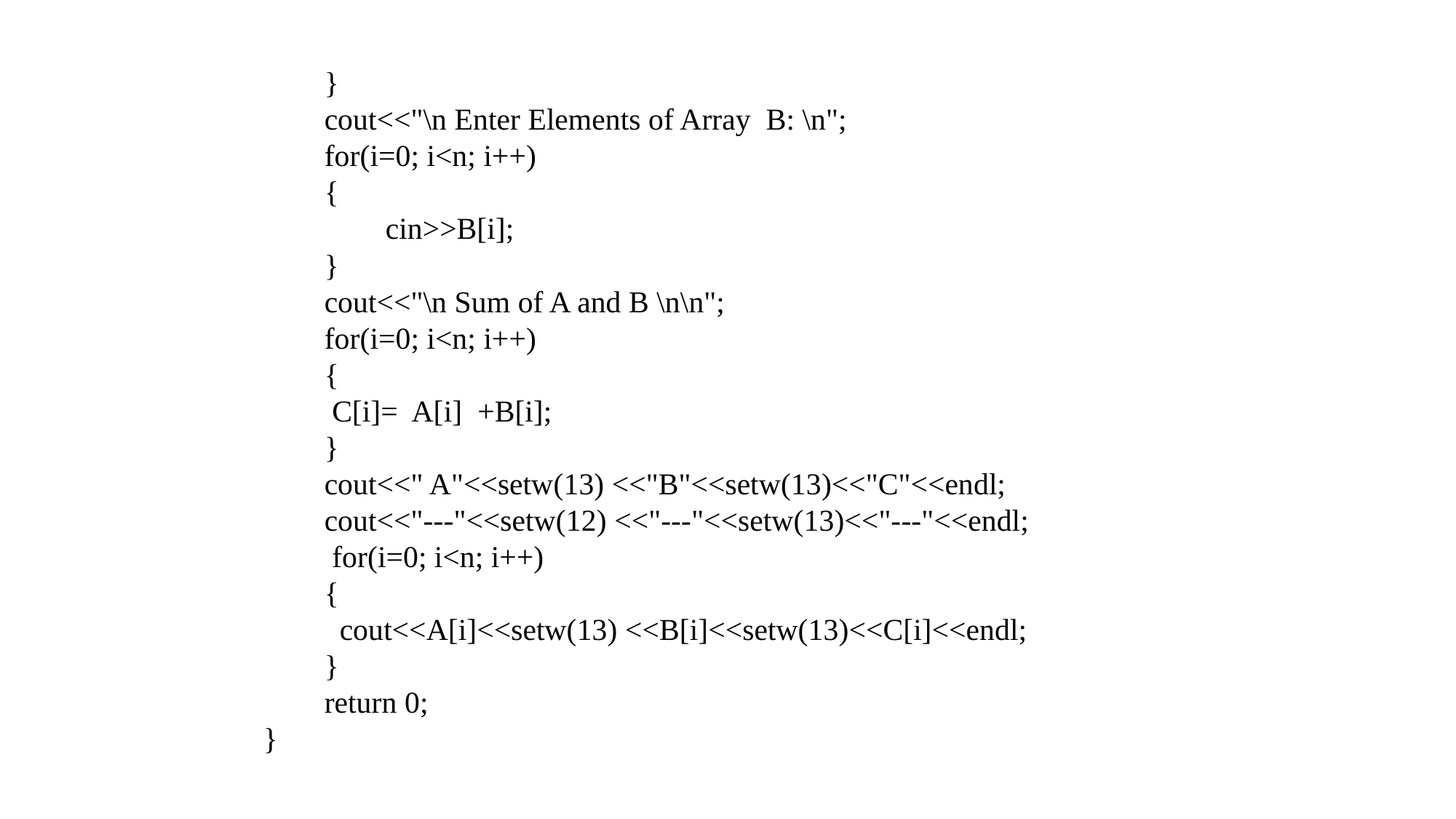

}
        cout<<"\n Enter Elements of Array  B: \n";
        for(i=0; i<n; i++)
        {
                cin>>B[i];
        }
        cout<<"\n Sum of A and B \n\n";
        for(i=0; i<n; i++)
        {
         C[i]=  A[i]  +B[i];
        }
        cout<<" A"<<setw(13) <<"B"<<setw(13)<<"C"<<endl;
        cout<<"---"<<setw(12) <<"---"<<setw(13)<<"---"<<endl;
         for(i=0; i<n; i++)
        {
          cout<<A[i]<<setw(13) <<B[i]<<setw(13)<<C[i]<<endl;
        }
        return 0;
}